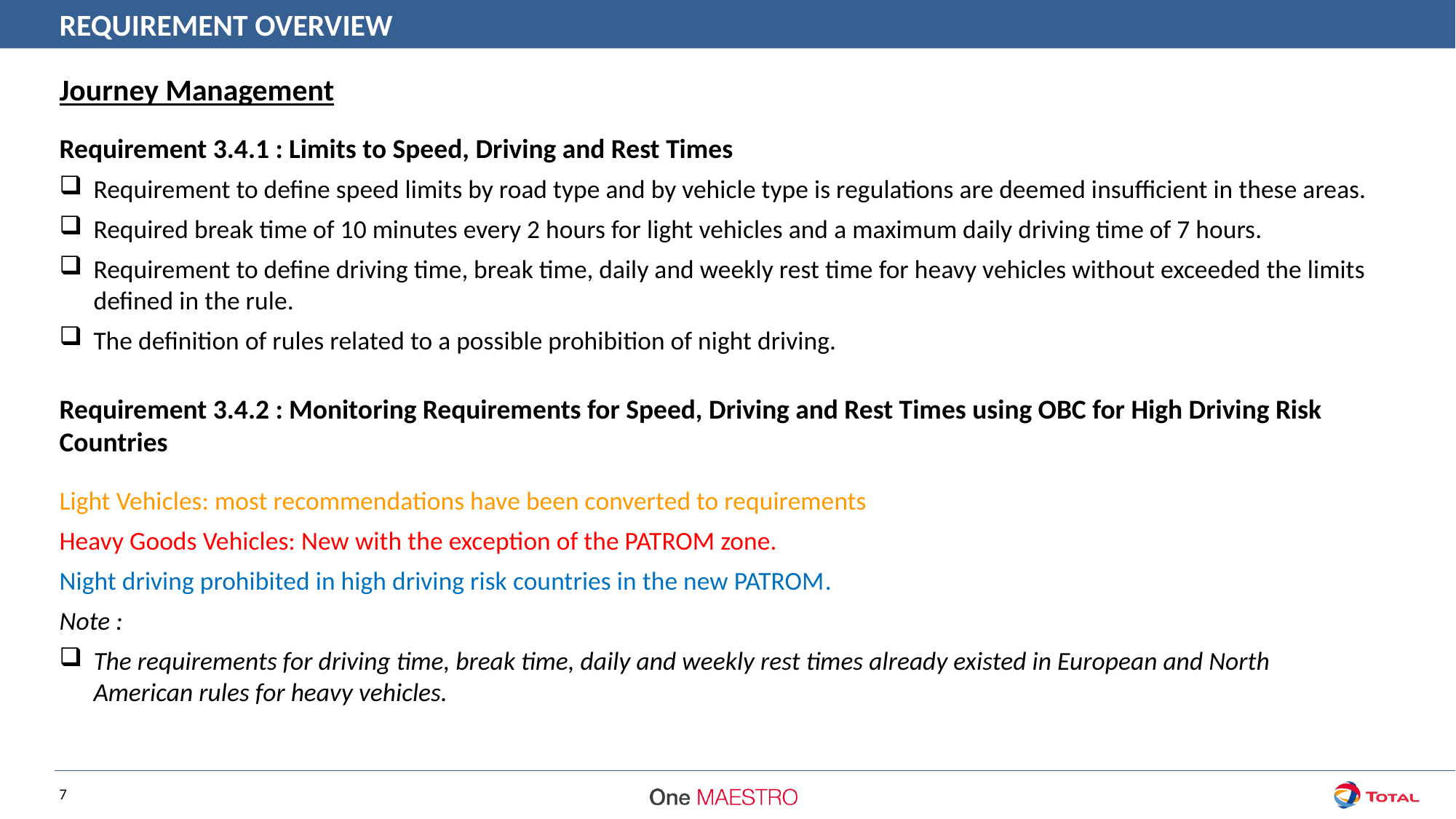

REQUIREMENT OVERVIEW
Journey Management

Requirement 3.4.1 : Limits to Speed, Driving and Rest Times
Requirement to define speed limits by road type and by vehicle type is regulations are deemed insufficient in these areas.
Required break time of 10 minutes every 2 hours for light vehicles and a maximum daily driving time of 7 hours.
Requirement to define driving time, break time, daily and weekly rest time for heavy vehicles without exceeded the limits defined in the rule.
The definition of rules related to a possible prohibition of night driving.

Requirement 3.4.2 : Monitoring Requirements for Speed, Driving and Rest Times using OBC for High Driving Risk Countries

Light Vehicles: most recommendations have been converted to requirements
Heavy Goods Vehicles: New with the exception of the PATROM zone.
Night driving prohibited in high driving risk countries in the new PATROM.
Note :
The requirements for driving time, break time, daily and weekly rest times already existed in European and North American rules for heavy vehicles.